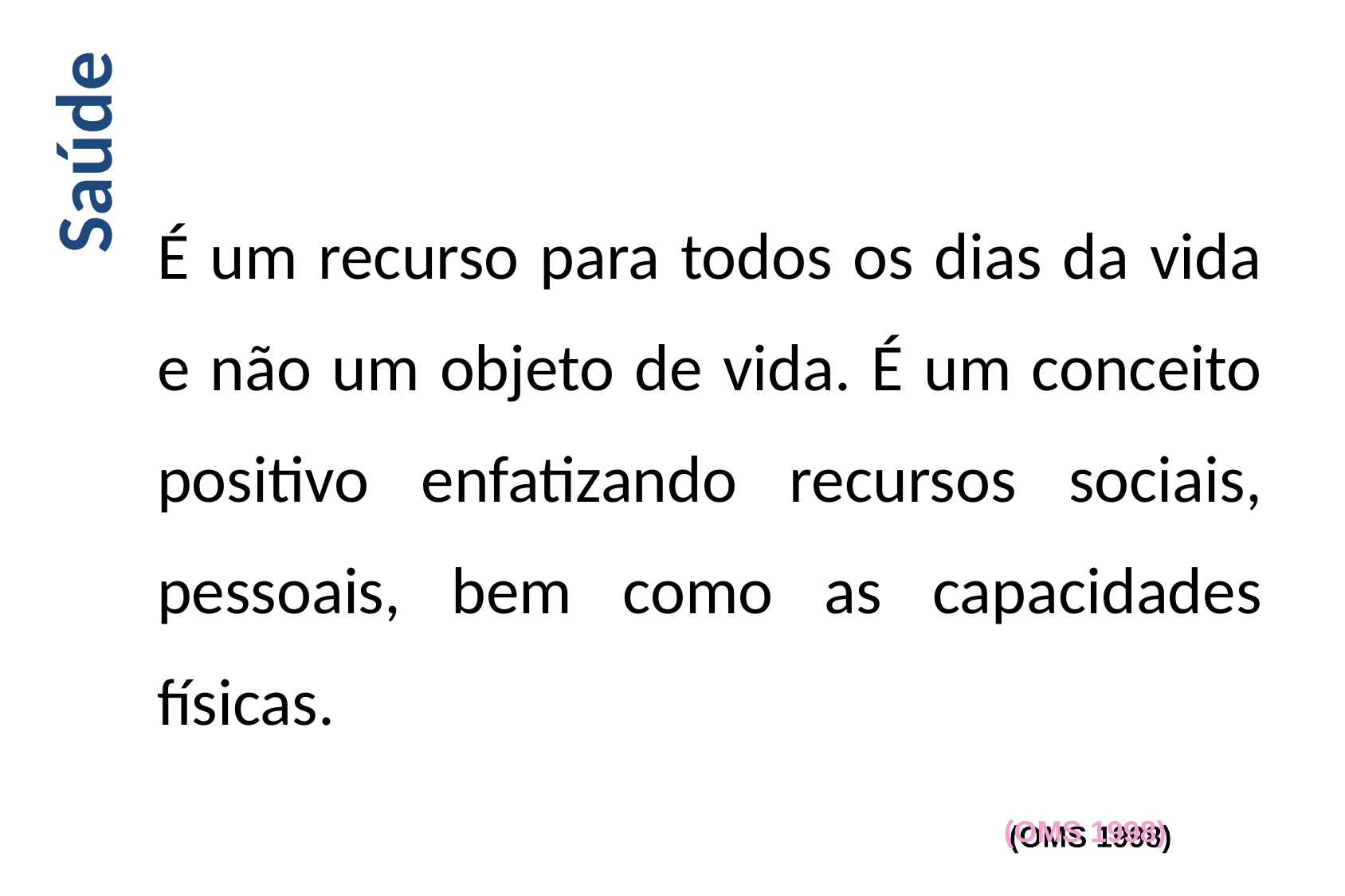

Saúde
É um recurso para todos os dias da vida e não um objeto de vida. É um conceito positivo enfatizando recursos sociais, pessoais, bem como as capacidades físicas.
(OMS 1998)